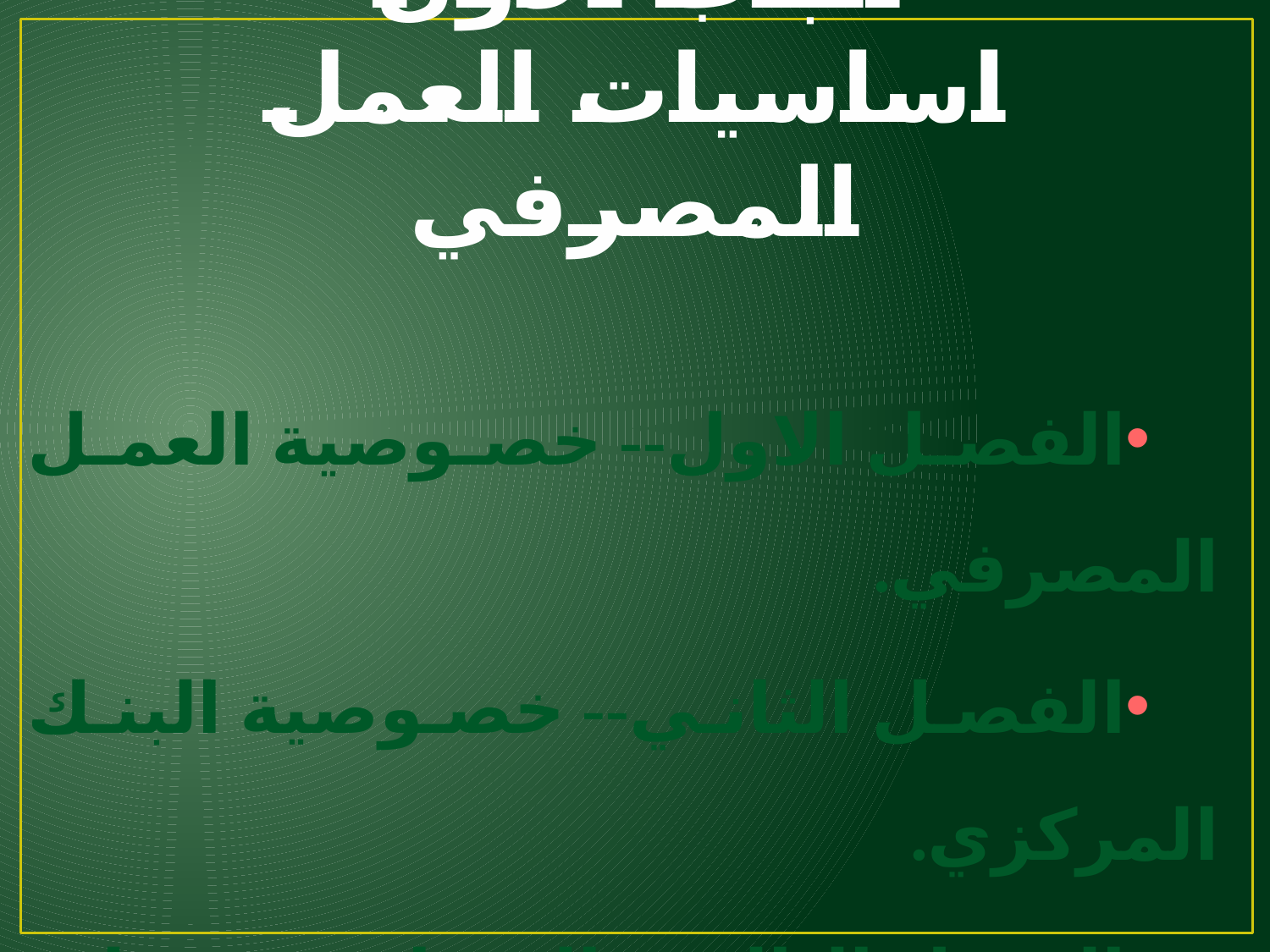

# الباب الاول اساسيات العمل المصرفي
الفصل الاول-- خصوصية العمل المصرفي.
الفصل الثاني-- خصوصية البنك المركزي.
الفصل الثالث-- المصارف وعملية خلق الودائع
الفصل الرابع-- اساليب تخصيص اموال المصرف